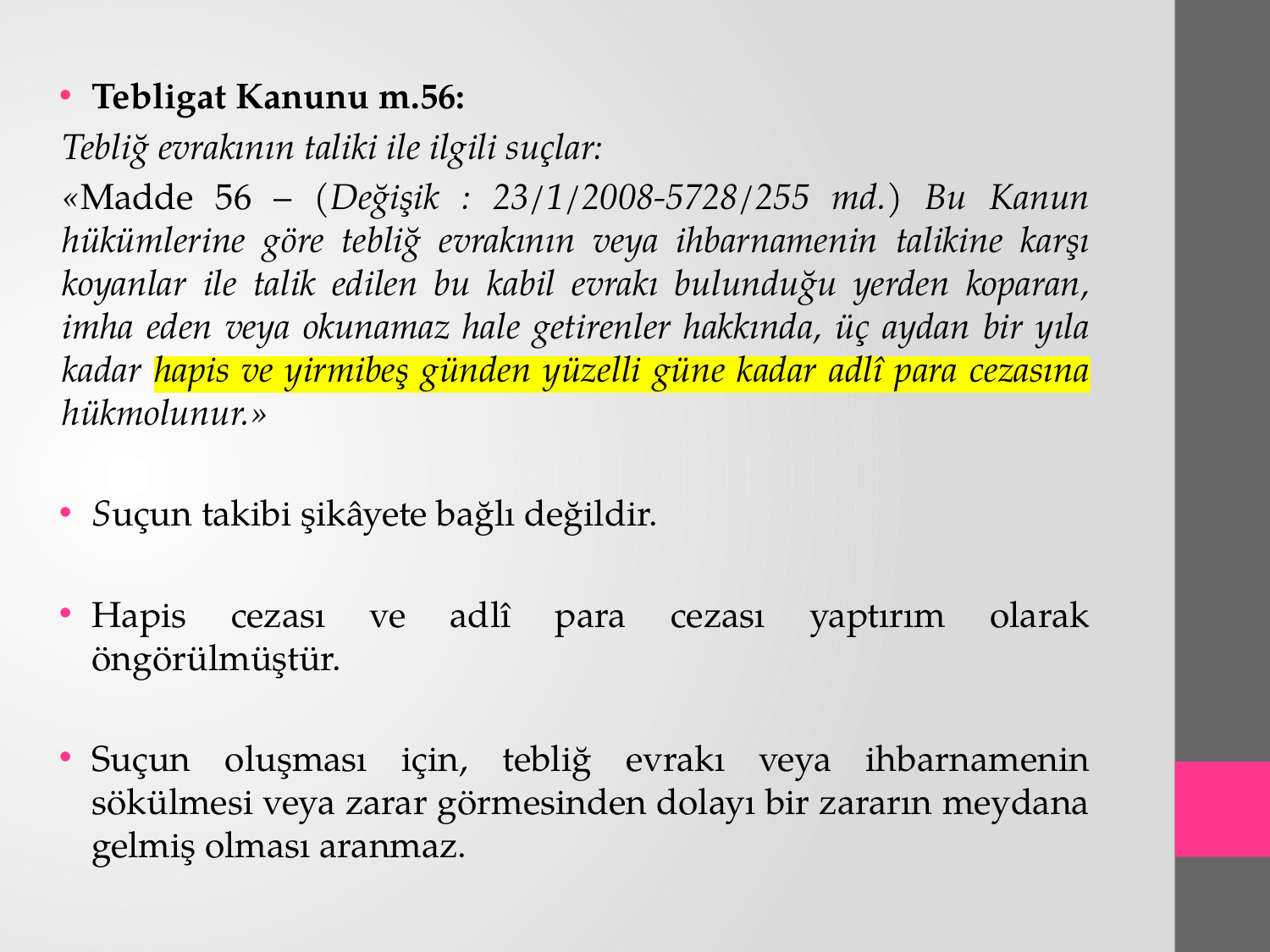

Tebligat Kanunu m.56:
Tebliğ evrakının taliki ile ilgili suçlar:
«Madde 56 – (Değişik : 23/1/2008-5728/255 md.) Bu Kanun hükümlerine göre tebliğ evrakının veya ihbarnamenin talikine karşı koyanlar ile talik edilen bu kabil evrakı bulunduğu yerden koparan, imha eden veya okunamaz hale getirenler hakkında, üç aydan bir yıla kadar hapis ve yirmibeş günden yüzelli güne kadar adlî para cezasına hükmolunur.»

Suçun takibi şikâyete bağlı değildir.

Hapis cezası ve adlî para cezası yaptırım olarak öngörülmüştür.

Suçun oluşması için, tebliğ evrakı veya ihbarnamenin sökülmesi veya zarar görmesinden dolayı bir zararın meydana gelmiş olması aranmaz.